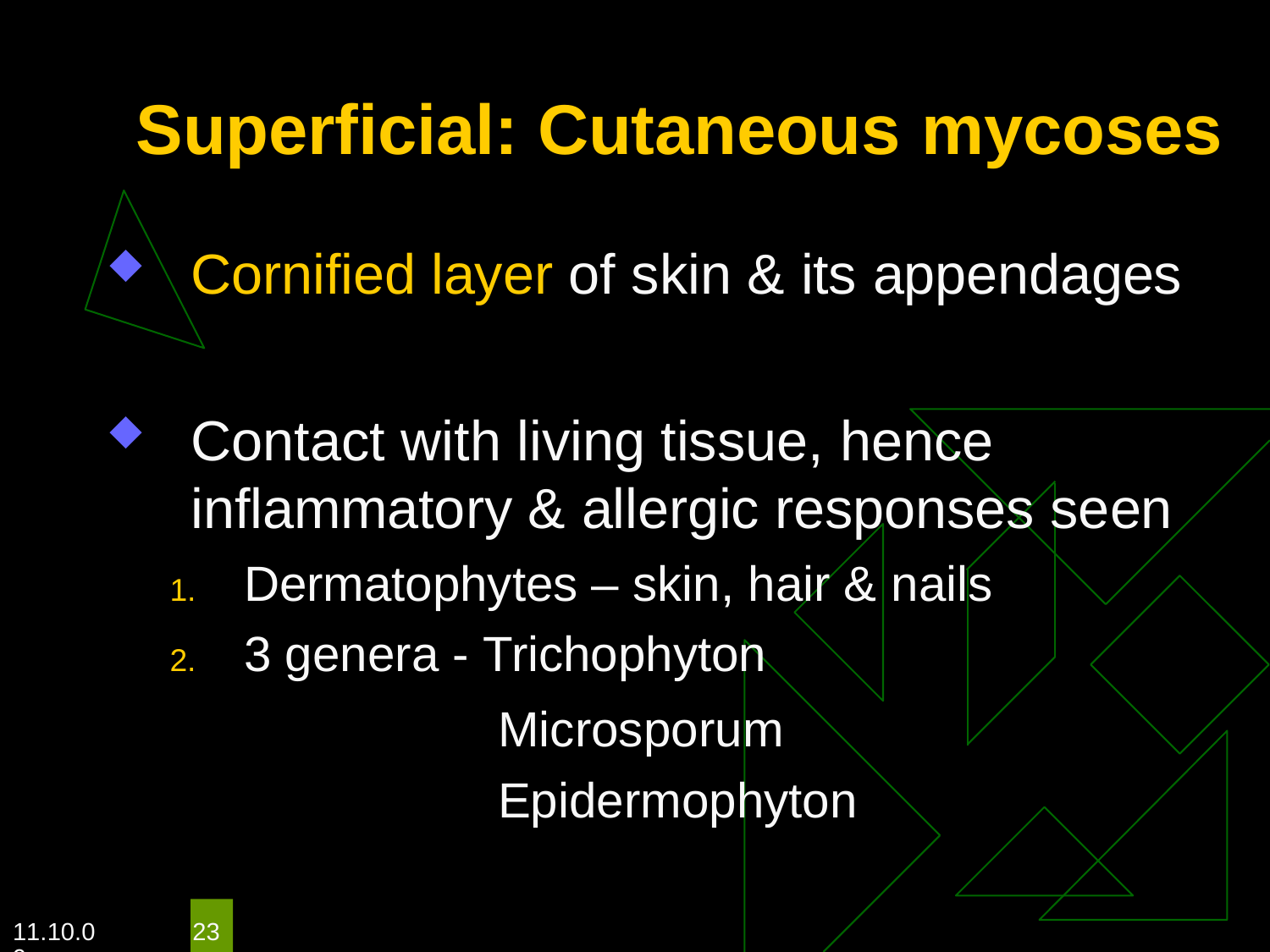

# Superficial: Cutaneous mycoses

Cornified layer of skin & its appendages

Contact with living tissue, hence  inflammatory & allergic responses seen
Dermatophytes – skin, hair & nails
3 genera - Trichophyton
Microsporum  Epidermophyton

11.10.09
23